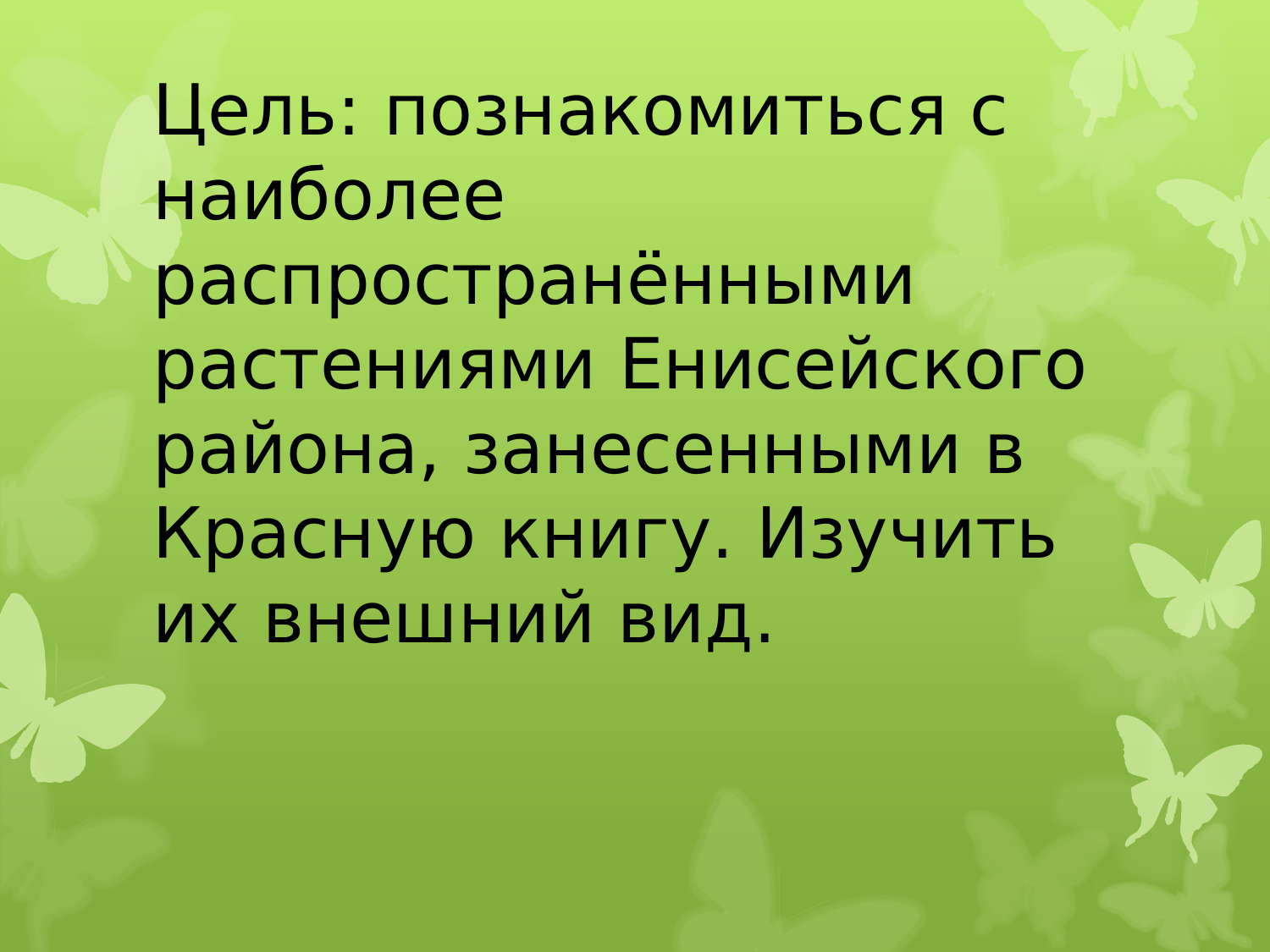

# Цель: познакомиться с наиболее распространёнными растениями Енисейского района, занесенными в Красную книгу. Изучить их внешний вид.